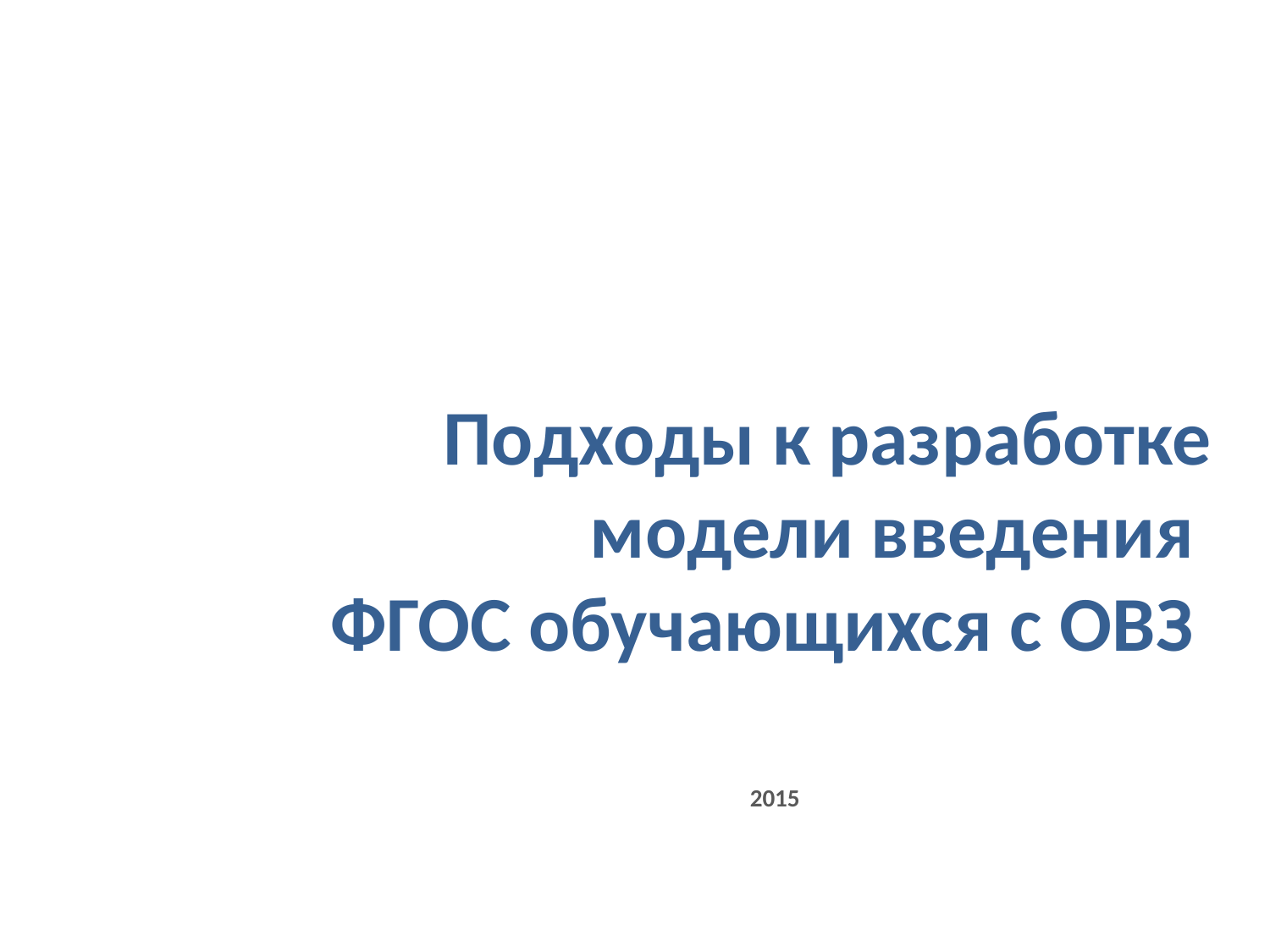

# Подходы к разработке модели введения ФГОС обучающихся с ОВЗ
2015